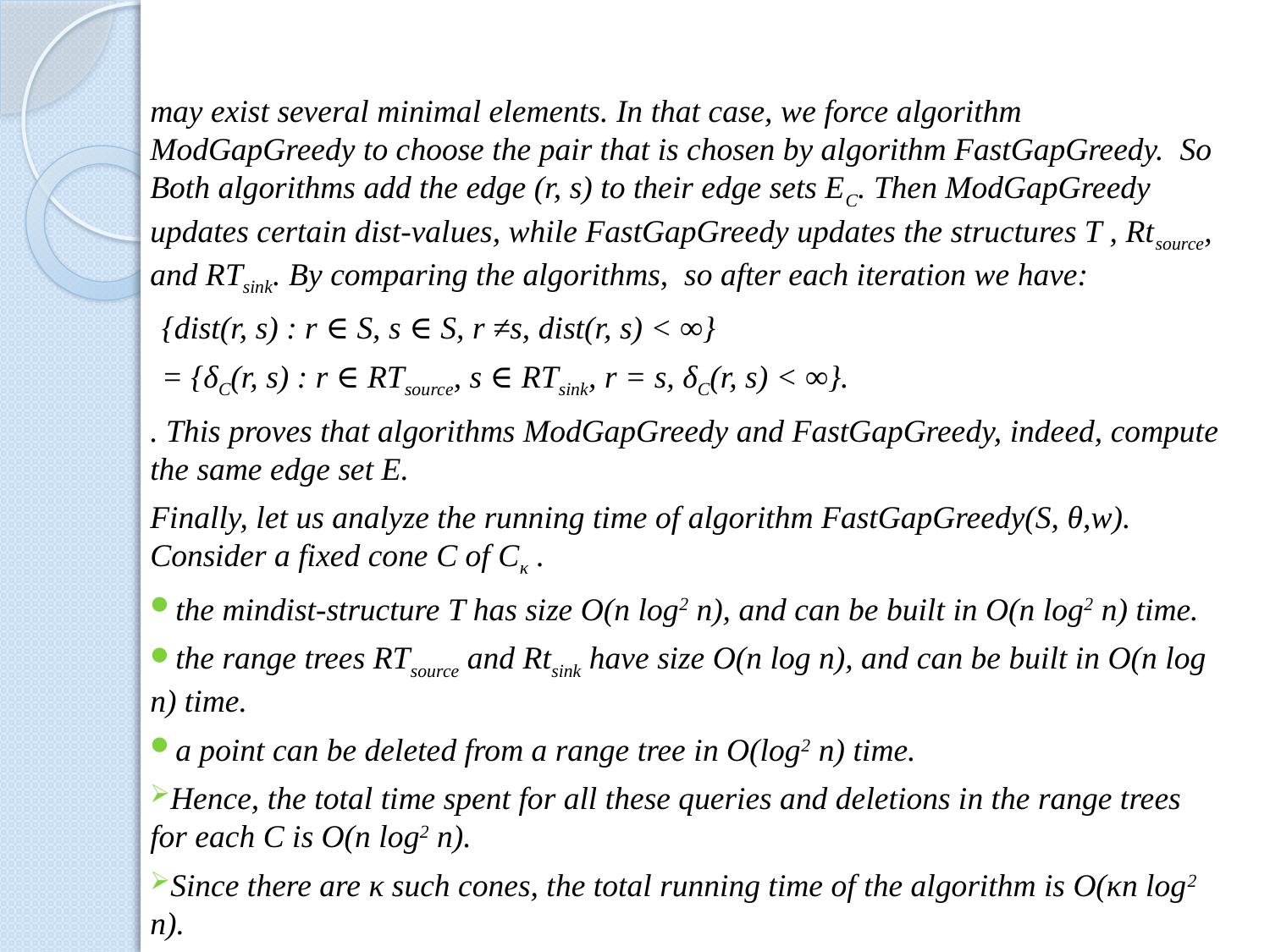

#
may exist several minimal elements. In that case, we force algorithm ModGapGreedy to choose the pair that is chosen by algorithm FastGapGreedy.  So Both algorithms add the edge (r, s) to their edge sets EC. Then ModGapGreedy updates certain dist-values, while FastGapGreedy updates the structures T , Rtsource, and RTsink. By comparing the algorithms,  so after each iteration we have:
{dist(r, s) : r ∈ S, s ∈ S, r ≠s, dist(r, s) < ∞}
= {δC(r, s) : r ∈ RTsource, s ∈ RTsink, r = s, δC(r, s) < ∞}.
. This proves that algorithms ModGapGreedy and FastGapGreedy, indeed, compute the same edge set E.
Finally, let us analyze the running time of algorithm FastGapGreedy(S, θ,w). Consider a fixed cone C of Cκ .
the mindist-structure T has size O(n log2 n), and can be built in O(n log2 n) time.
the range trees RTsource and Rtsink have size O(n log n), and can be built in O(n log n) time.
a point can be deleted from a range tree in O(log2 n) time.
Hence, the total time spent for all these queries and deletions in the range trees  for each C is O(n log2 n).
Since there are κ such cones, the total running time of the algorithm is O(κn log2 n).